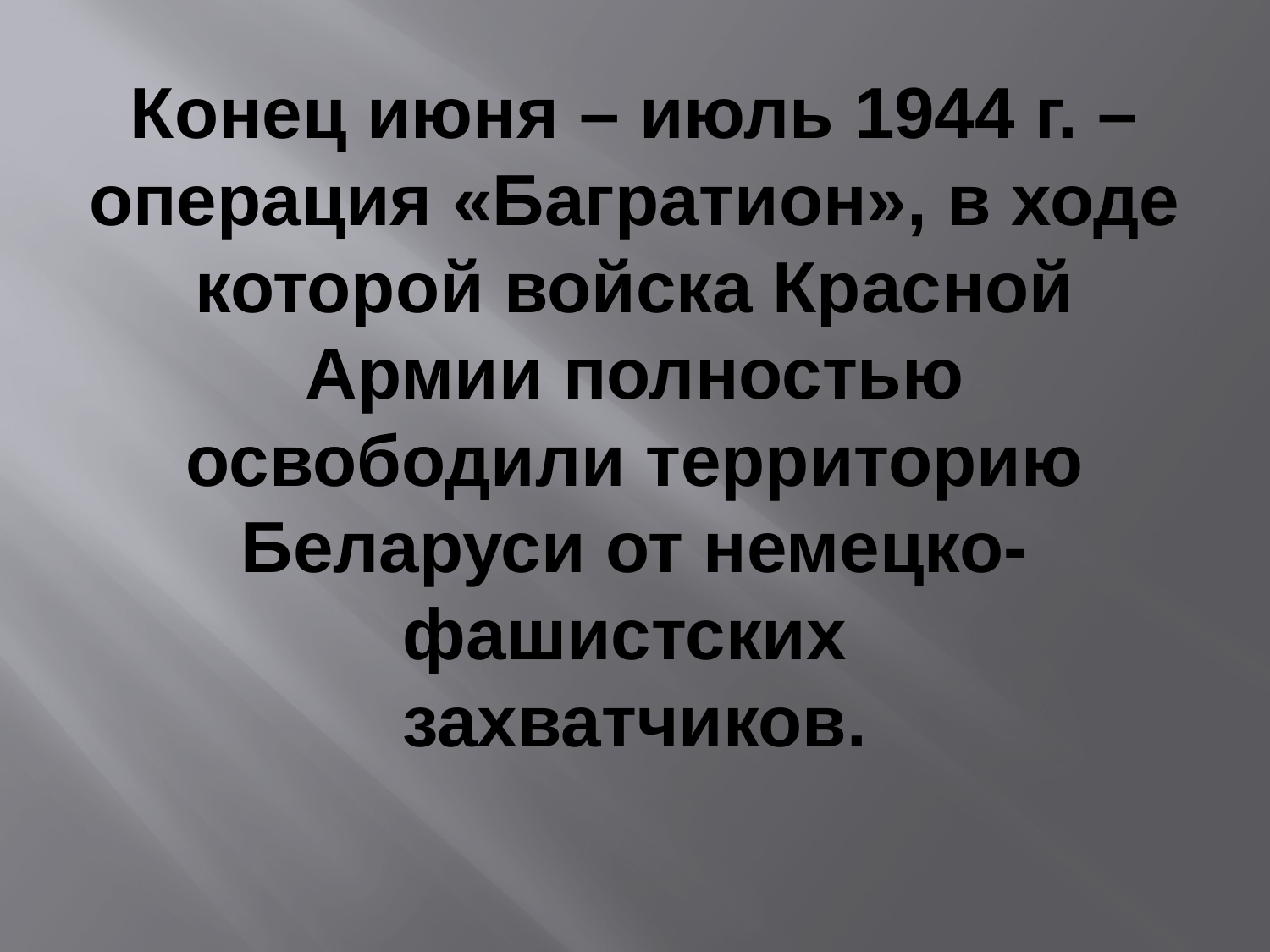

# Конец июня – июль 1944 г. – операция «Багратион», в ходе которой войска Красной Армии полностью освободили территорию Беларуси от немецко-фашистских захватчиков.